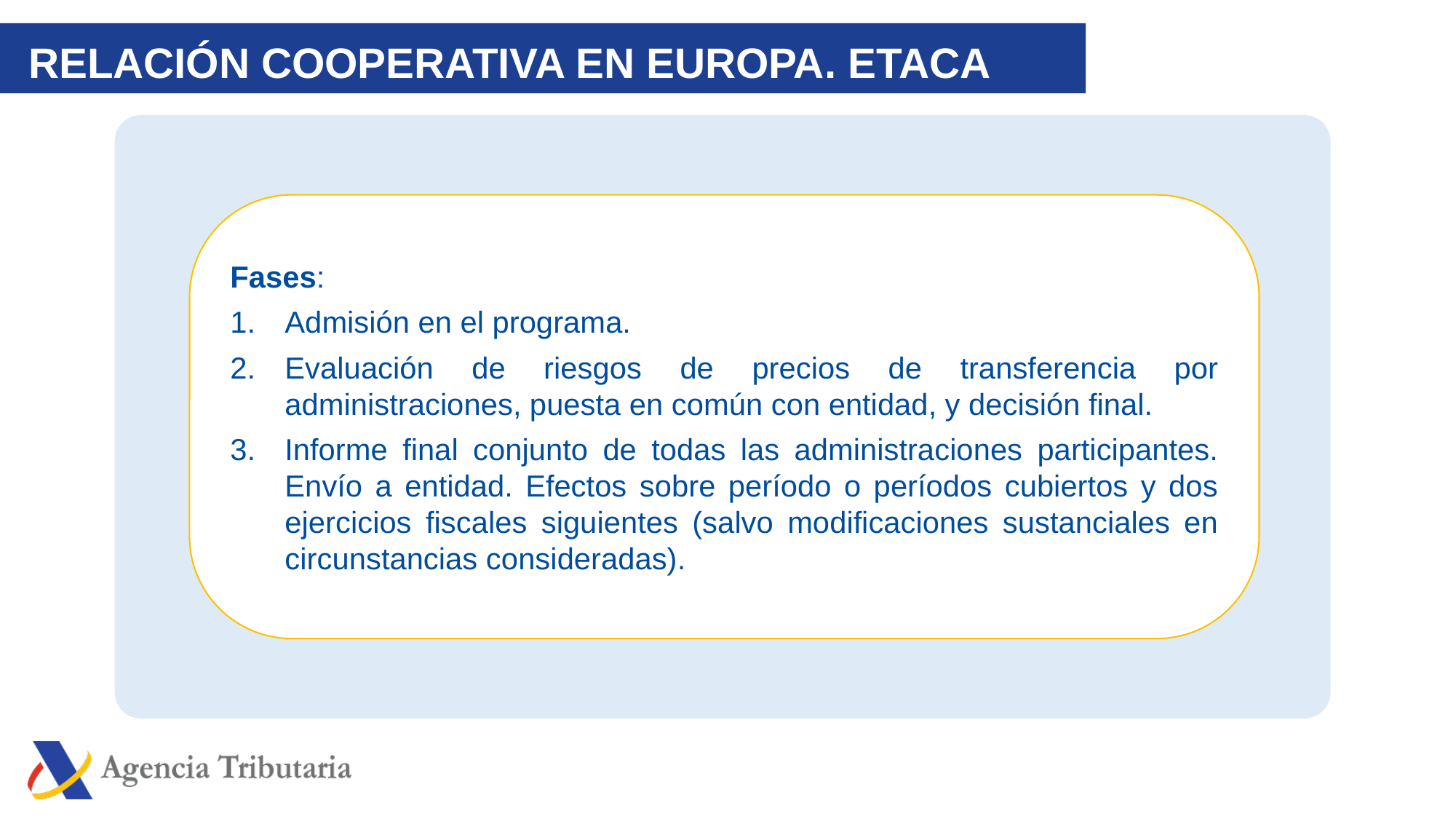

RELACIÓN COOPERATIVA EN EUROPA. ETACA

Fases:
Admisión en el programa.
Evaluación de riesgos de precios de transferencia por administraciones, puesta en común con entidad, y decisión final.
Informe final conjunto de todas las administraciones participantes. Envío a entidad. Efectos sobre período o períodos cubiertos y dos ejercicios fiscales siguientes (salvo modificaciones sustanciales en circunstancias consideradas).